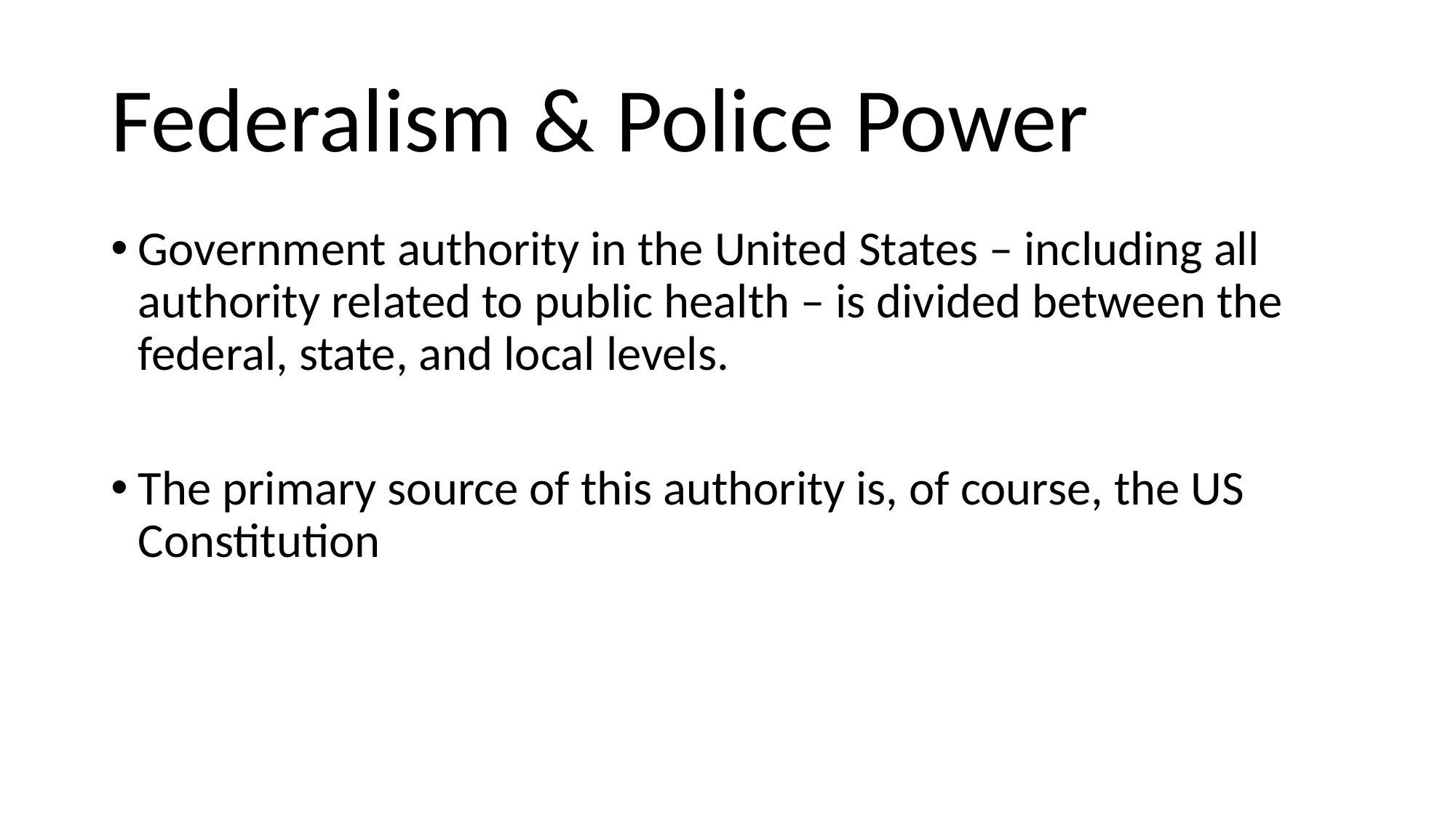

# Federalism & Police Power
Government authority in the United States – including all authority related to public health – is divided between the federal, state, and local levels.

The primary source of this authority is, of course, the US Constitution